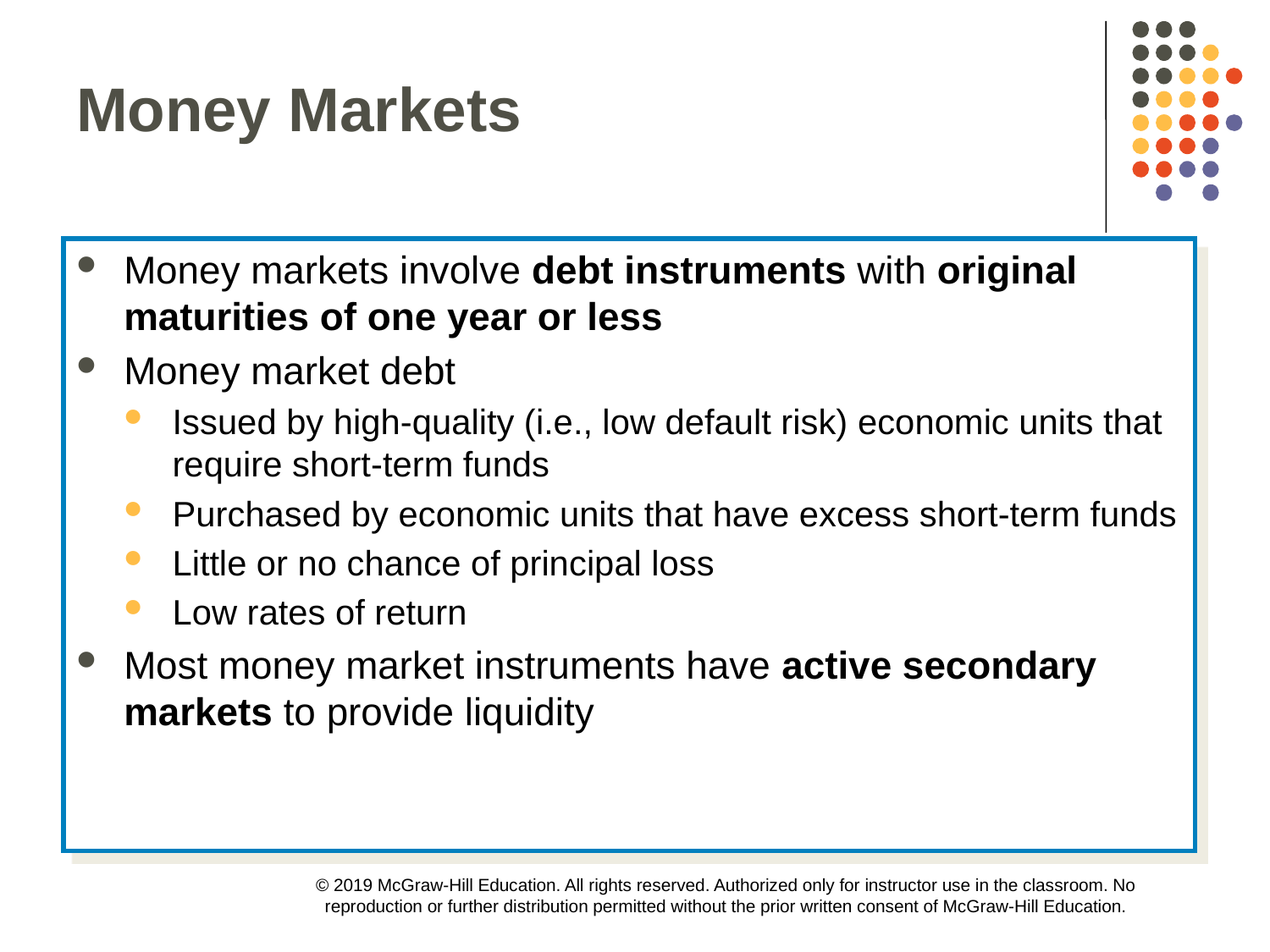

Money Markets
Money markets involve debt instruments with original maturities of one year or less
Money market debt
Issued by high-quality (i.e., low default risk) economic units that require short-term funds
Purchased by economic units that have excess short-term funds
Little or no chance of principal loss
Low rates of return
Most money market instruments have active secondary markets to provide liquidity
© 2019 McGraw-Hill Education. All rights reserved. Authorized only for instructor use in the classroom. No reproduction or further distribution permitted without the prior written consent of McGraw-Hill Education.